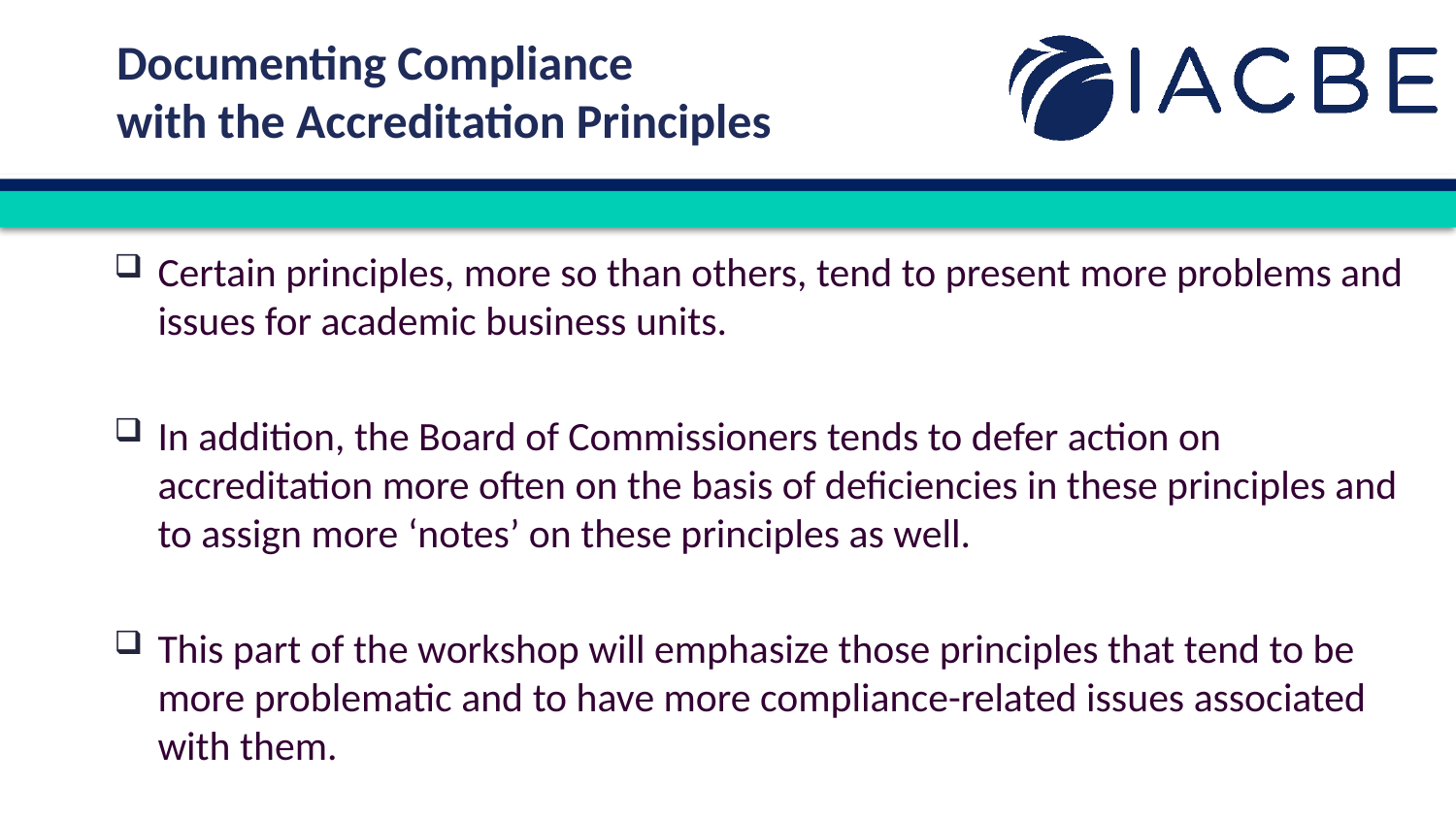

Documenting Compliance
with the Accreditation Principles

Certain principles, more so than others, tend to present more problems and issues for academic business units.
In addition, the Board of Commissioners tends to defer action on accreditation more often on the basis of deficiencies in these principles and to assign more ‘notes’ on these principles as well.
This part of the workshop will emphasize those principles that tend to be more problematic and to have more compliance-related issues associated with them.